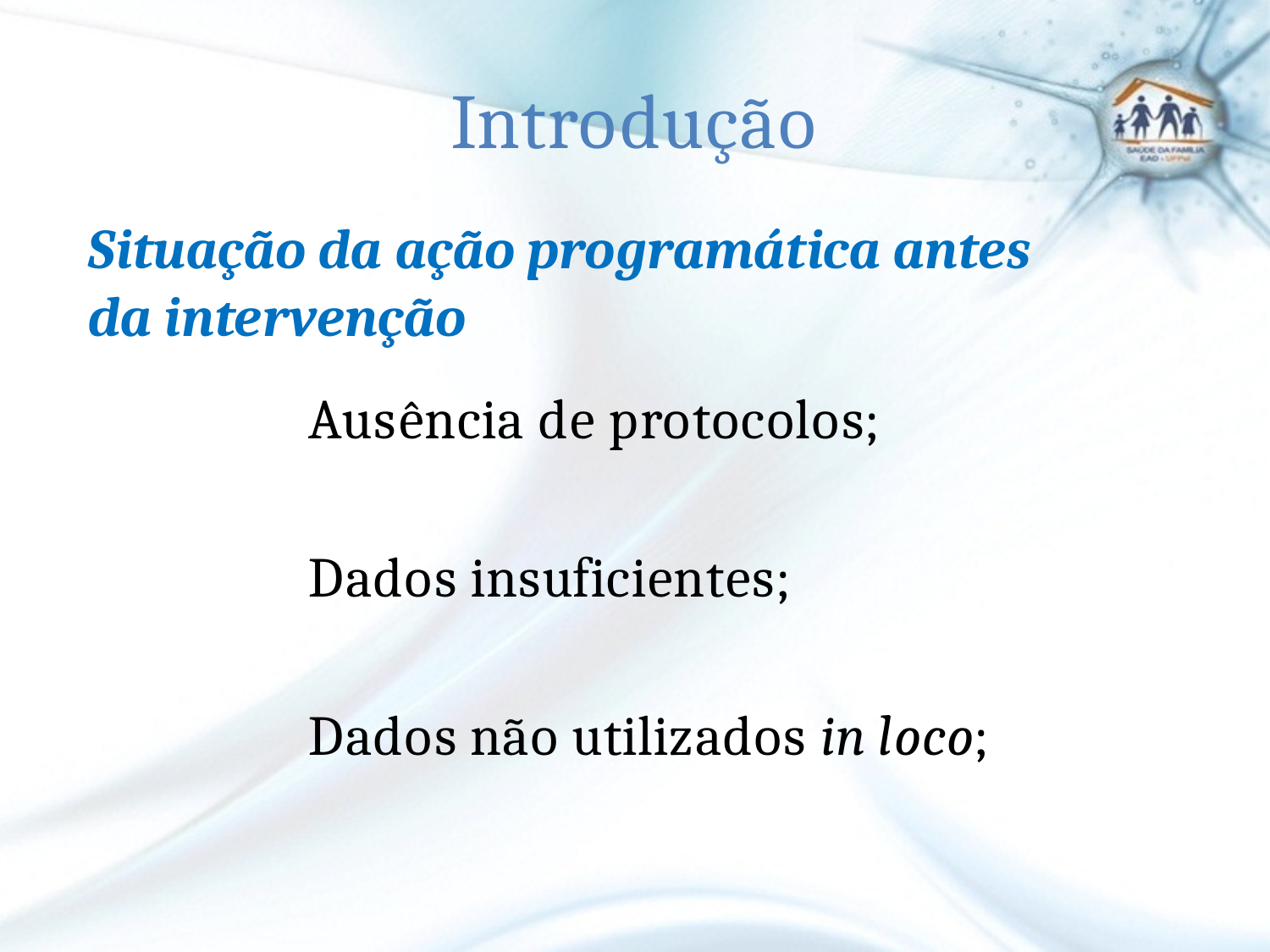

# Introdução
Situação da ação programática antes da intervenção
Ausência de protocolos;

Dados insuficientes;

Dados não utilizados in loco;